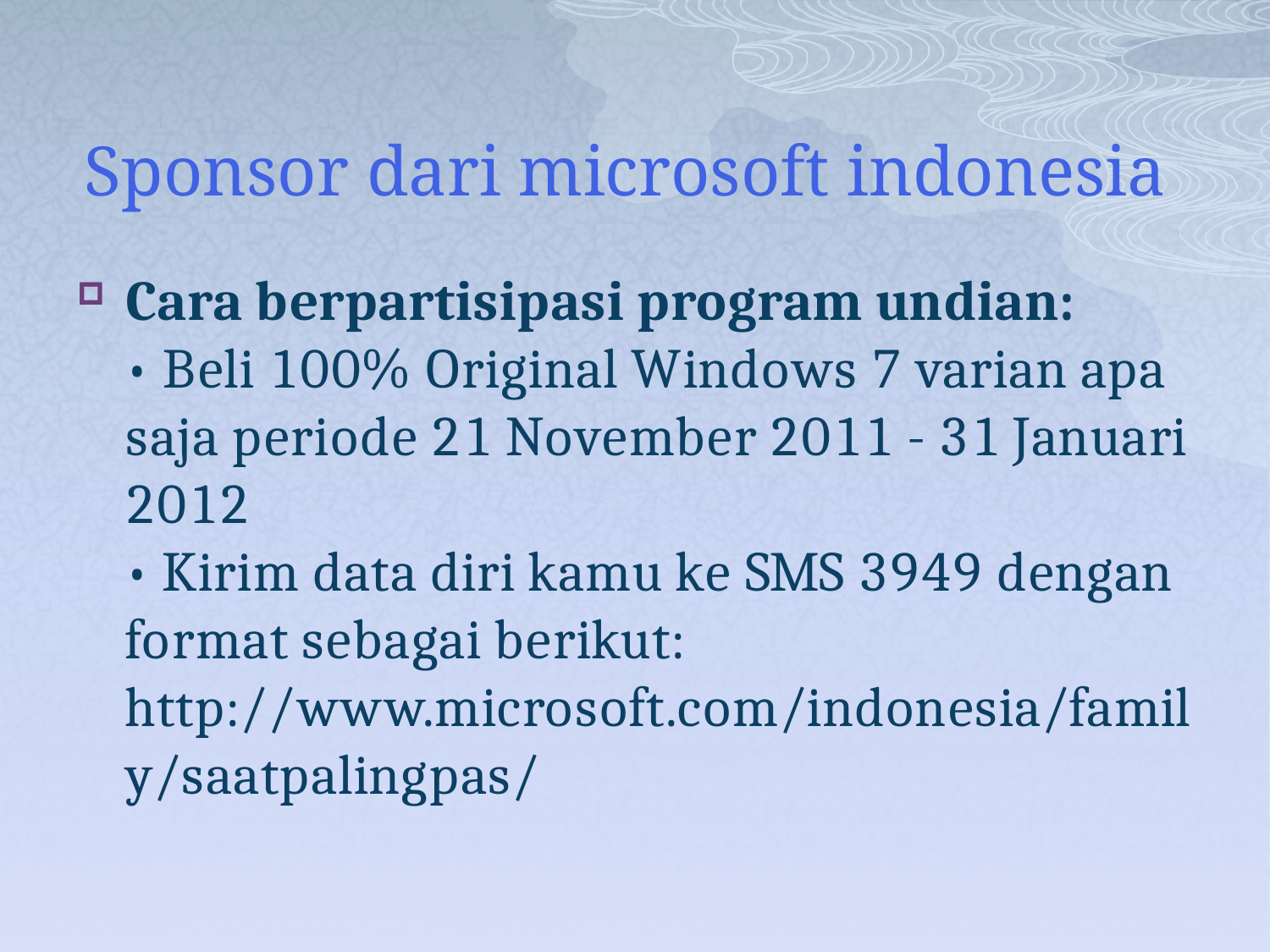

# Sponsor dari microsoft indonesia
Cara berpartisipasi program undian:
• Beli 100% Original Windows 7 varian apa saja periode 21 November 2011 - 31 Januari 2012
• Kirim data diri kamu ke SMS 3949 dengan format sebagai berikut:  http://www.microsoft.com/indonesia/family/saatpalingpas/